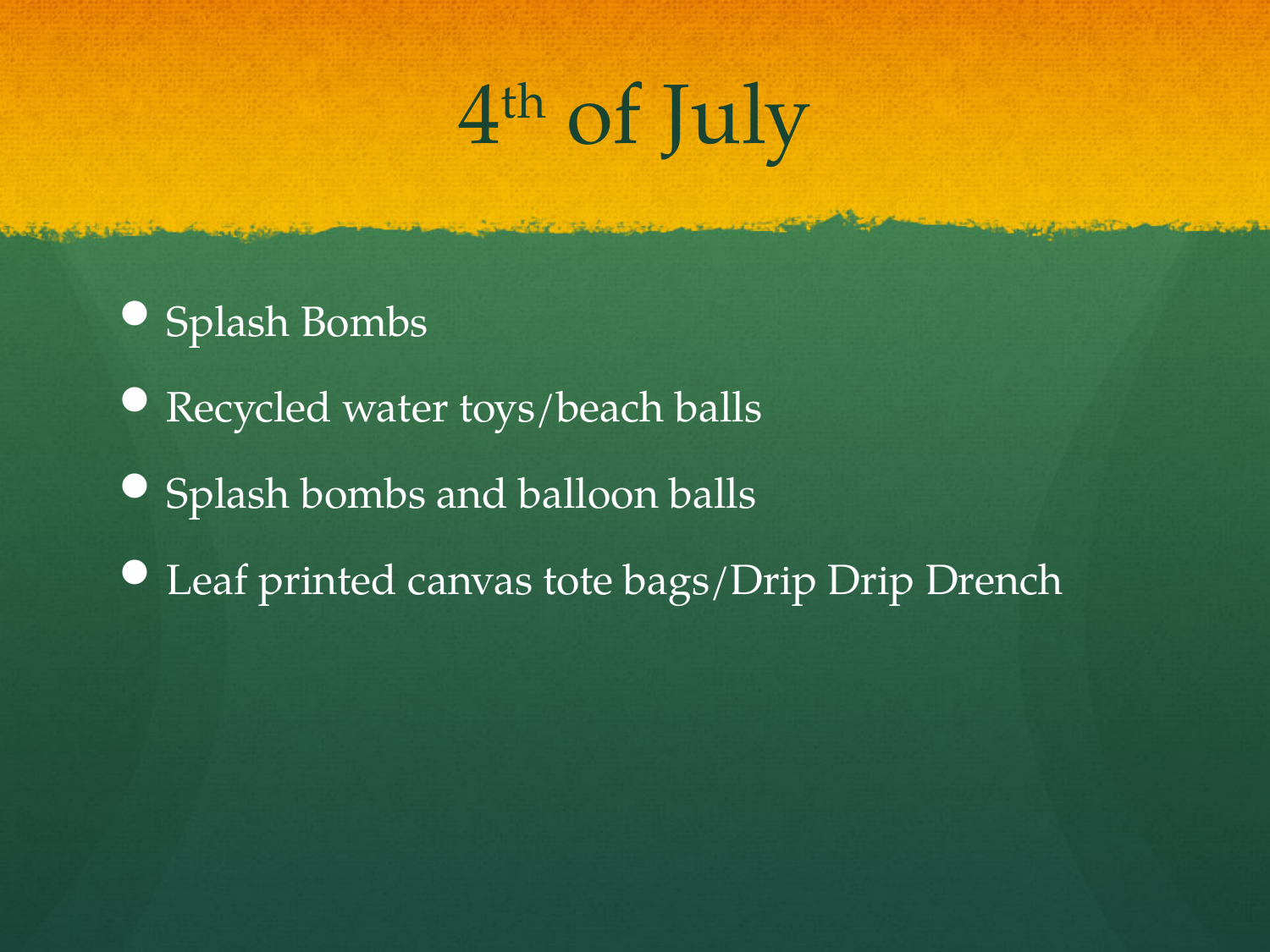

# 4th of July
Splash Bombs
Recycled water toys/beach balls
Splash bombs and balloon balls
Leaf printed canvas tote bags/Drip Drip Drench